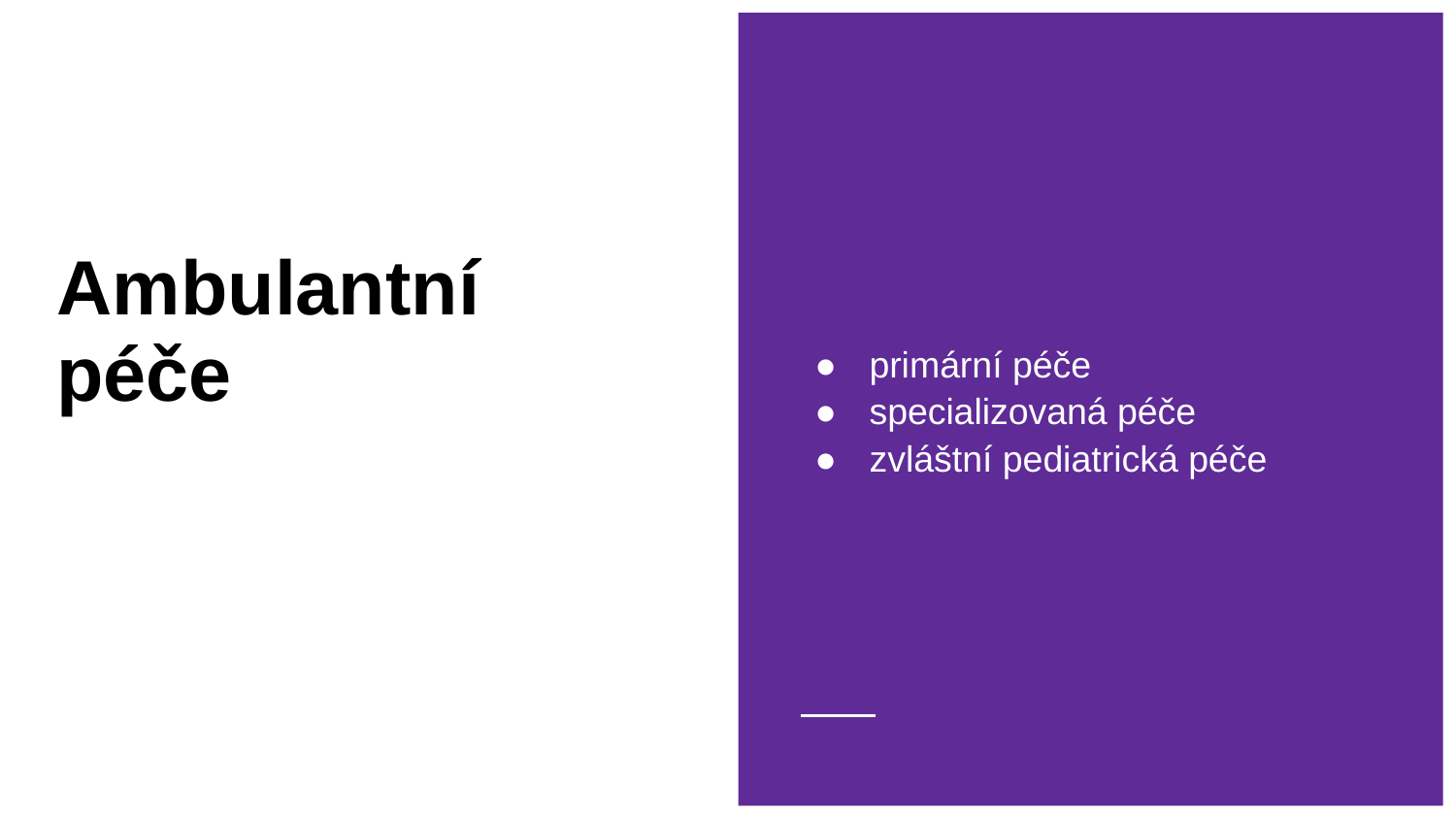

primární péče
specializovaná péče
zvláštní pediatrická péče
# Ambulantní péče